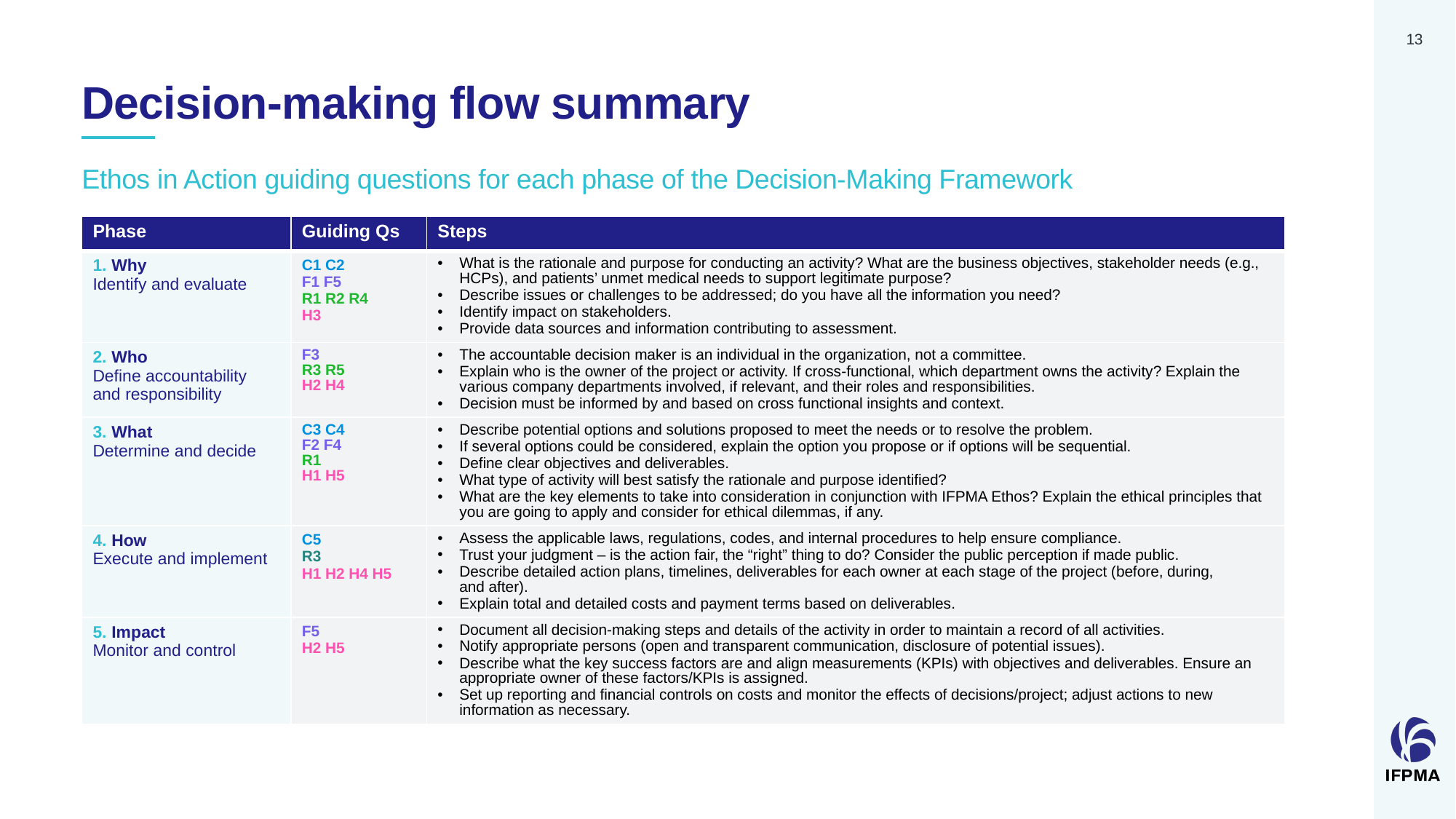

13
# Decision-making flow summary
Ethos in Action guiding questions for each phase of the Decision-Making Framework

| Phase | Guiding Qs | Steps |
| --- | --- | --- |
| 1. Why Identify and evaluate | C1 C2 F1 F5 R1 R2 R4 H3 | What is the rationale and purpose for conducting an activity? What are the business objectives, stakeholder needs (e.g., HCPs), and patients’ unmet medical needs to support legitimate purpose? Describe issues or challenges to be addressed; do you have all the information you need? Identify impact on stakeholders. Provide data sources and information contributing to assessment. |
| 2. Who Define accountability and responsibility | F3 R3 R5 H2 H4 | The accountable decision maker is an individual in the organization, not a committee. Explain who is the owner of the project or activity. If cross-functional, which department owns the activity? Explain the various company departments involved, if relevant, and their roles and responsibilities. Decision must be informed by and based on cross functional insights and context. |
| 3. What Determine and decide | C3 C4 F2 F4 R1 H1 H5 | Describe potential options and solutions proposed to meet the needs or to resolve the problem. If several options could be considered, explain the option you propose or if options will be sequential. Define clear objectives and deliverables. What type of activity will best satisfy the rationale and purpose identified? What are the key elements to take into consideration in conjunction with IFPMA Ethos? Explain the ethical principles that you are going to apply and consider for ethical dilemmas, if any. |
| 4. How Execute and implement | C5 R3 H1 H2 H4 H5 | Assess the applicable laws, regulations, codes, and internal procedures to help ensure compliance. Trust your judgment – is the action fair, the “right” thing to do? Consider the public perception if made public. Describe detailed action plans, timelines, deliverables for each owner at each stage of the project (before, during, and after). Explain total and detailed costs and payment terms based on deliverables. |
| 5. Impact Monitor and control | F5 H2 H5 | Document all decision-making steps and details of the activity in order to maintain a record of all activities. Notify appropriate persons (open and transparent communication, disclosure of potential issues). Describe what the key success factors are and align measurements (KPIs) with objectives and deliverables. Ensure an appropriate owner of these factors/KPIs is assigned. Set up reporting and financial controls on costs and monitor the effects of decisions/project; adjust actions to new information as necessary. |